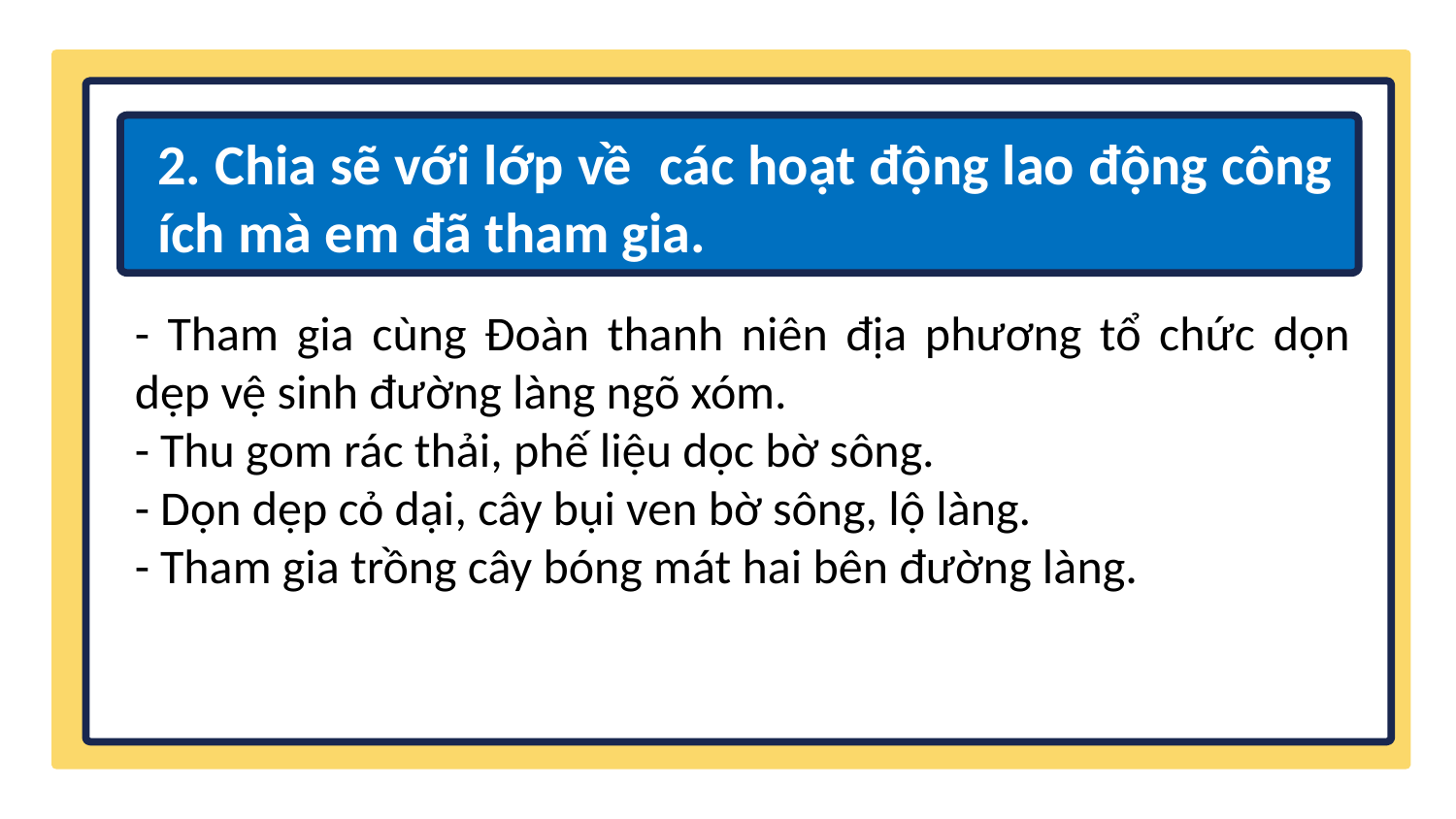

2. Chia sẽ với lớp về  các hoạt động lao động công ích mà em đã tham gia.
- Tham gia cùng Đoàn thanh niên địa phương tổ chức dọn dẹp vệ sinh đường làng ngõ xóm.
- Thu gom rác thải, phế liệu dọc bờ sông.
- Dọn dẹp cỏ dại, cây bụi ven bờ sông, lộ làng.
- Tham gia trồng cây bóng mát hai bên đường làng.